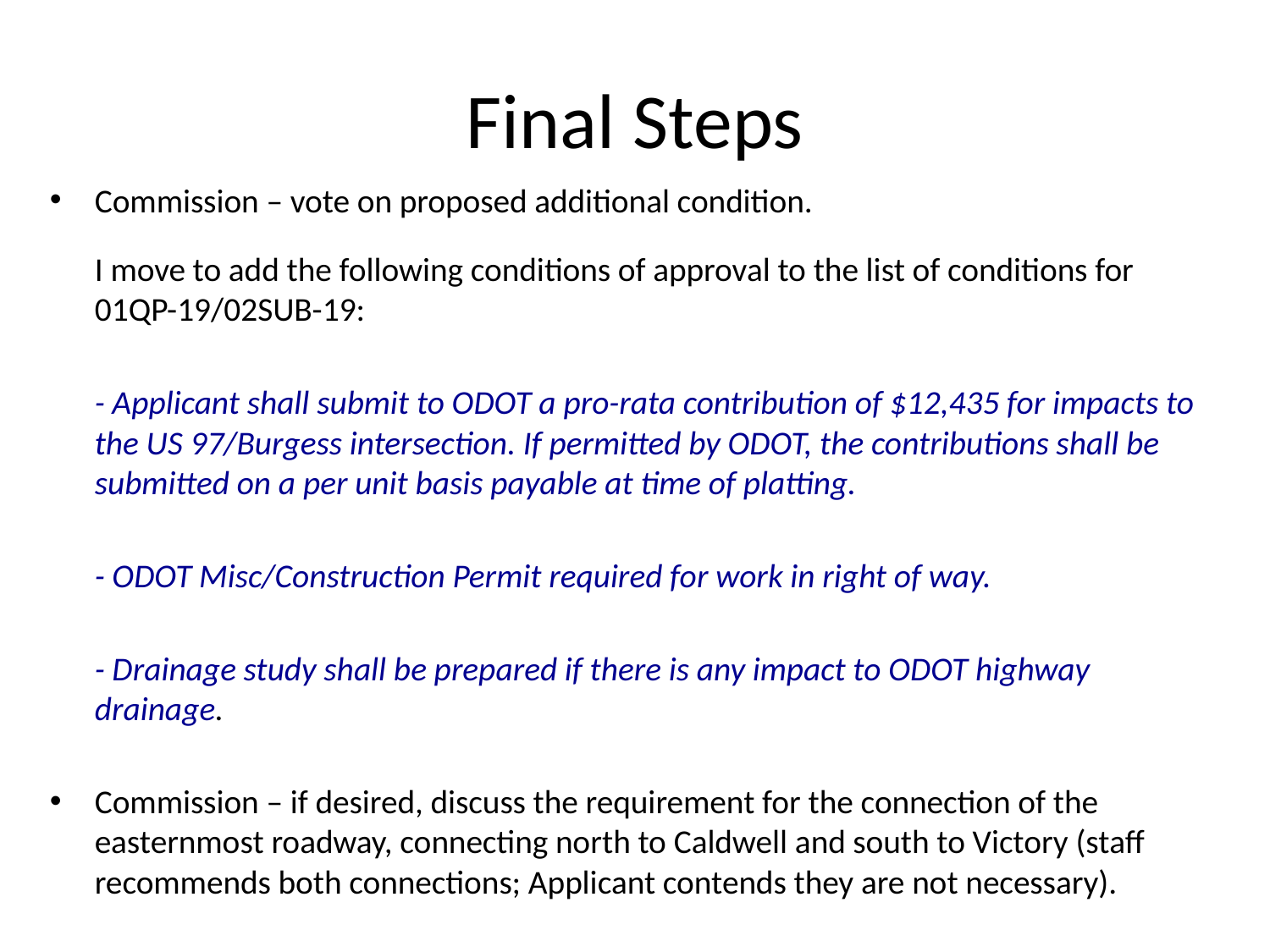

# Final Steps
Commission – vote on proposed additional condition.

	I move to add the following conditions of approval to the list of conditions for 01QP-19/02SUB-19:

	- Applicant shall submit to ODOT a pro-rata contribution of $12,435 for impacts to the US 97/Burgess intersection. If permitted by ODOT, the contributions shall be submitted on a per unit basis payable at time of platting.

	- ODOT Misc/Construction Permit required for work in right of way.

	- Drainage study shall be prepared if there is any impact to ODOT highway drainage.

Commission – if desired, discuss the requirement for the connection of the easternmost roadway, connecting north to Caldwell and south to Victory (staff recommends both connections; Applicant contends they are not necessary).